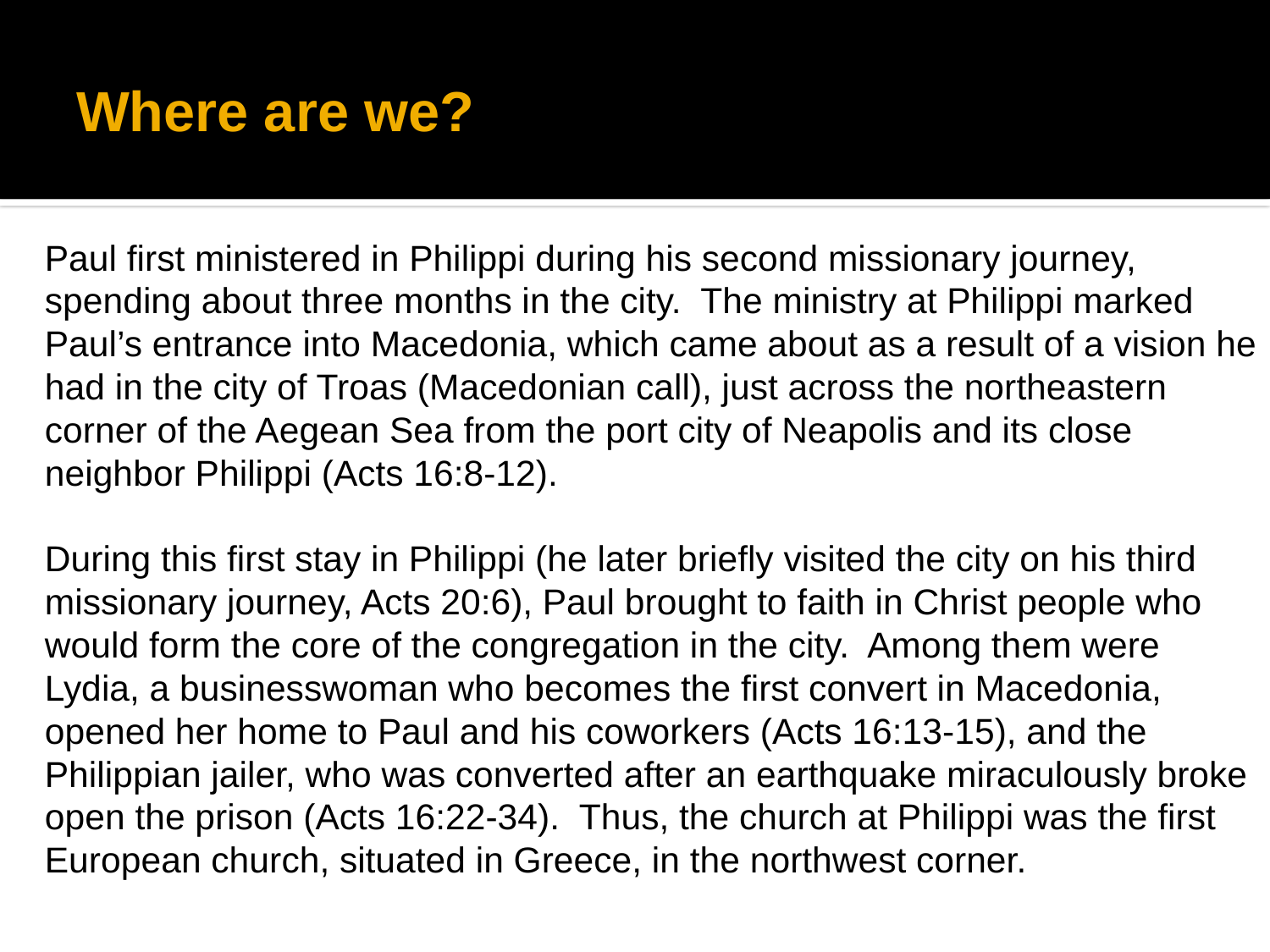

# Where are we?
Paul first ministered in Philippi during his second missionary journey, spending about three months in the city.  The ministry at Philippi marked Paul’s entrance into Macedonia, which came about as a result of a vision he had in the city of Troas (Macedonian call), just across the northeastern corner of the Aegean Sea from the port city of Neapolis and its close neighbor Philippi (Acts 16:8-12).

During this first stay in Philippi (he later briefly visited the city on his third missionary journey, Acts 20:6), Paul brought to faith in Christ people who would form the core of the congregation in the city.  Among them were Lydia, a businesswoman who becomes the first convert in Macedonia,  opened her home to Paul and his coworkers (Acts 16:13-15), and the Philippian jailer, who was converted after an earthquake miraculously broke open the prison (Acts 16:22-34).  Thus, the church at Philippi was the first European church, situated in Greece, in the northwest corner.